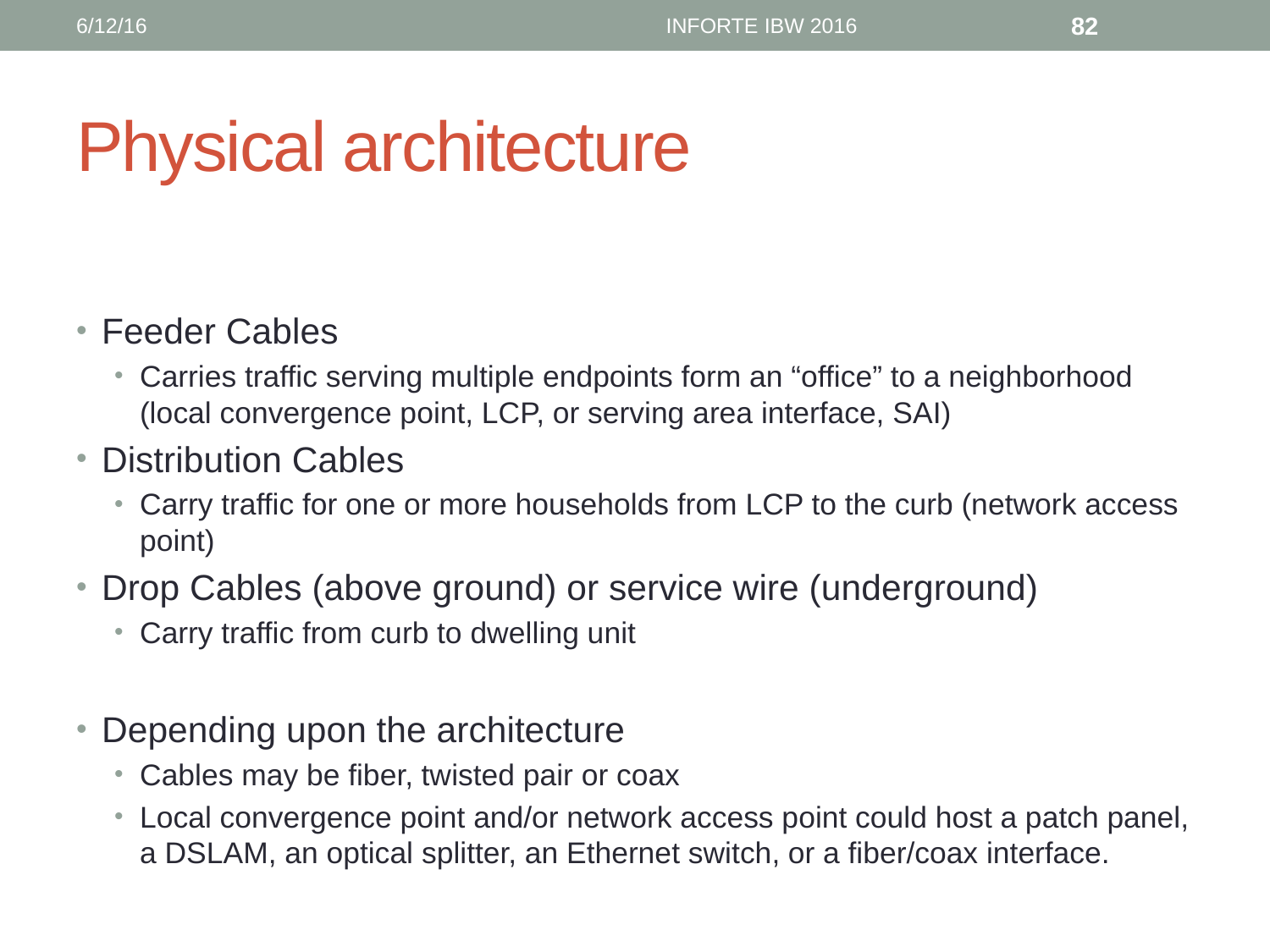

6/12/16
INFORTE IBW 2016
82
# Physical architecture
Feeder Cables
Carries traffic serving multiple endpoints form an “office” to a neighborhood
(local convergence point, LCP, or serving area interface, SAI)
Distribution Cables
Carry traffic for one or more households from LCP to the curb (network access point)
Drop Cables (above ground) or service wire (underground)
Carry traffic from curb to dwelling unit

Depending upon the architecture
Cables may be fiber, twisted pair or coax
Local convergence point and/or network access point could host a patch panel, a DSLAM, an optical splitter, an Ethernet switch, or a fiber/coax interface.